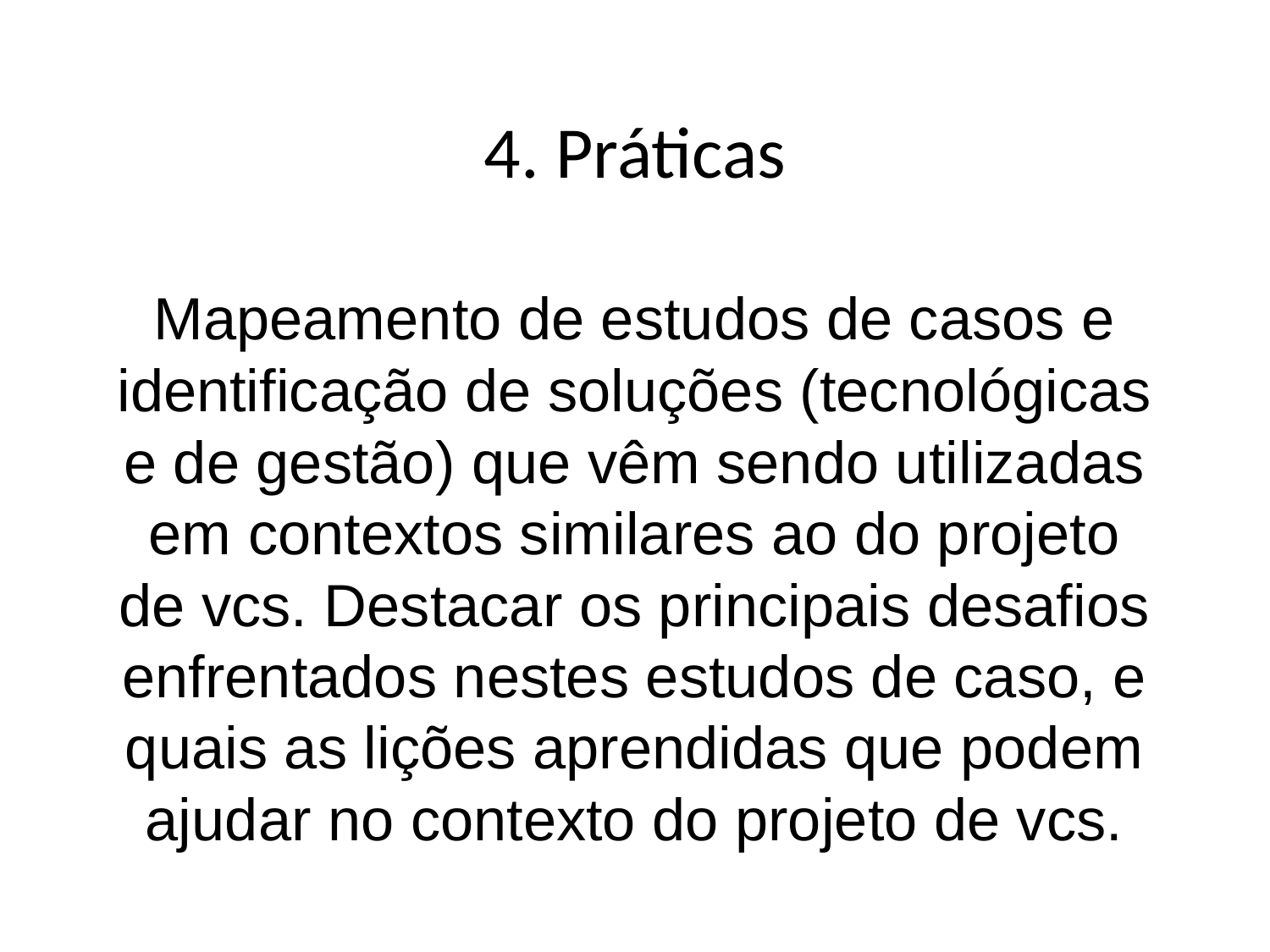

# 4. Práticas Mapeamento de estudos de casos e identificação de soluções (tecnológicas e de gestão) que vêm sendo utilizadas em contextos similares ao do projeto de vcs. Destacar os principais desafios enfrentados nestes estudos de caso, e quais as lições aprendidas que podem ajudar no contexto do projeto de vcs.